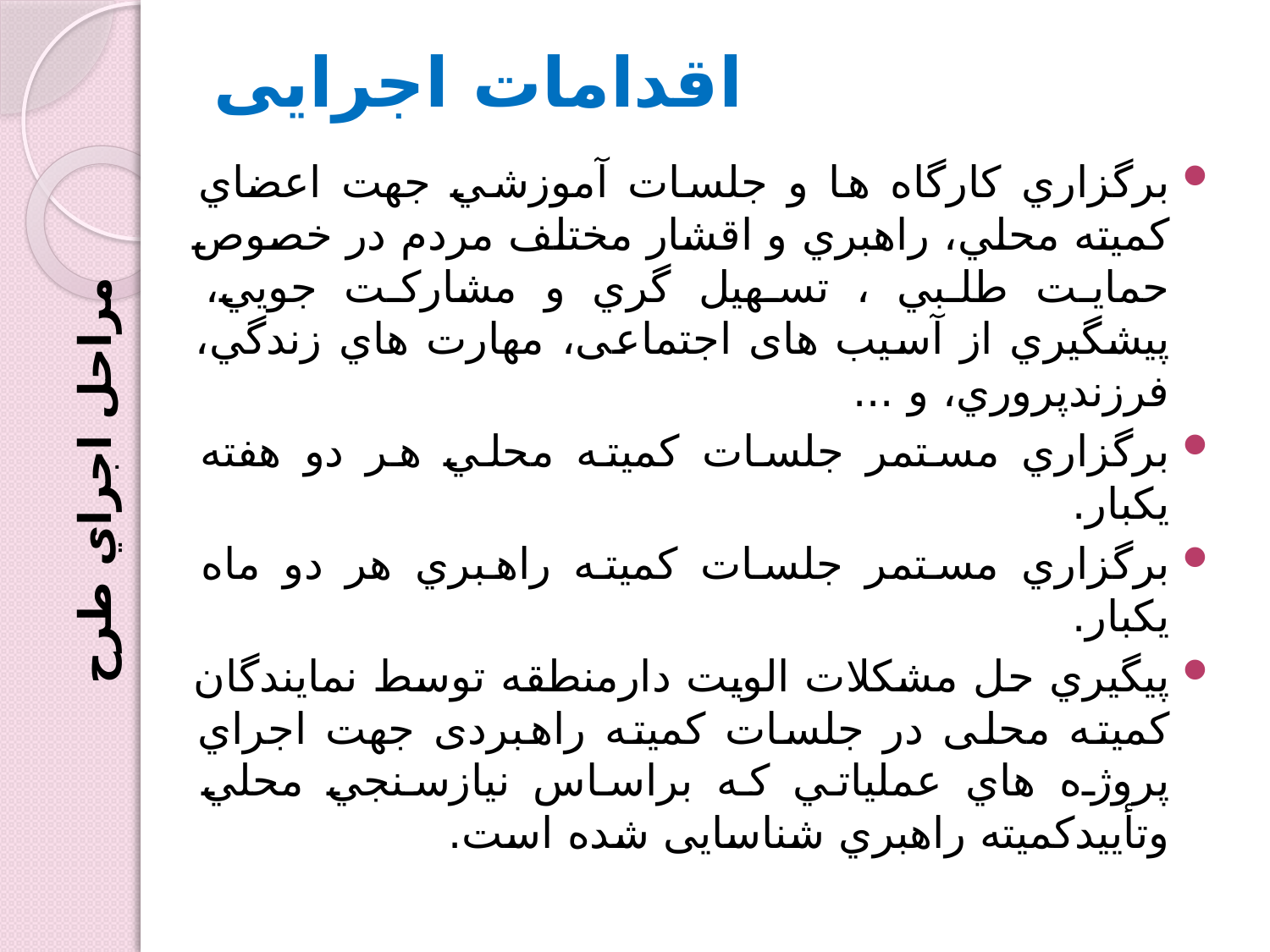

# اقدامات اجرایی
برگزاري كارگاه ها و جلسات آموزشي جهت اعضاي كميته محلي، راهبري و اقشار مختلف مردم در خصوص حمايت طلبي ، تسهيل گري و مشاركت جويي، پيشگيري از آسیب های اجتماعی، مهارت هاي زندگي، فرزندپروري، و ...
برگزاري مستمر جلسات كميته محلي هر دو هفته يكبار.
برگزاري مستمر جلسات كميته راهبري هر دو ماه يكبار.
پيگيري حل مشكلات الویت دارمنطقه توسط نمایندگان کمیته محلی در جلسات کمیته راهبردی جهت اجراي پروژه هاي عملياتي که براساس نيازسنجي محلي وتأييدکميته راهبري شناسایی شده است.

مراحل اجراي طرح